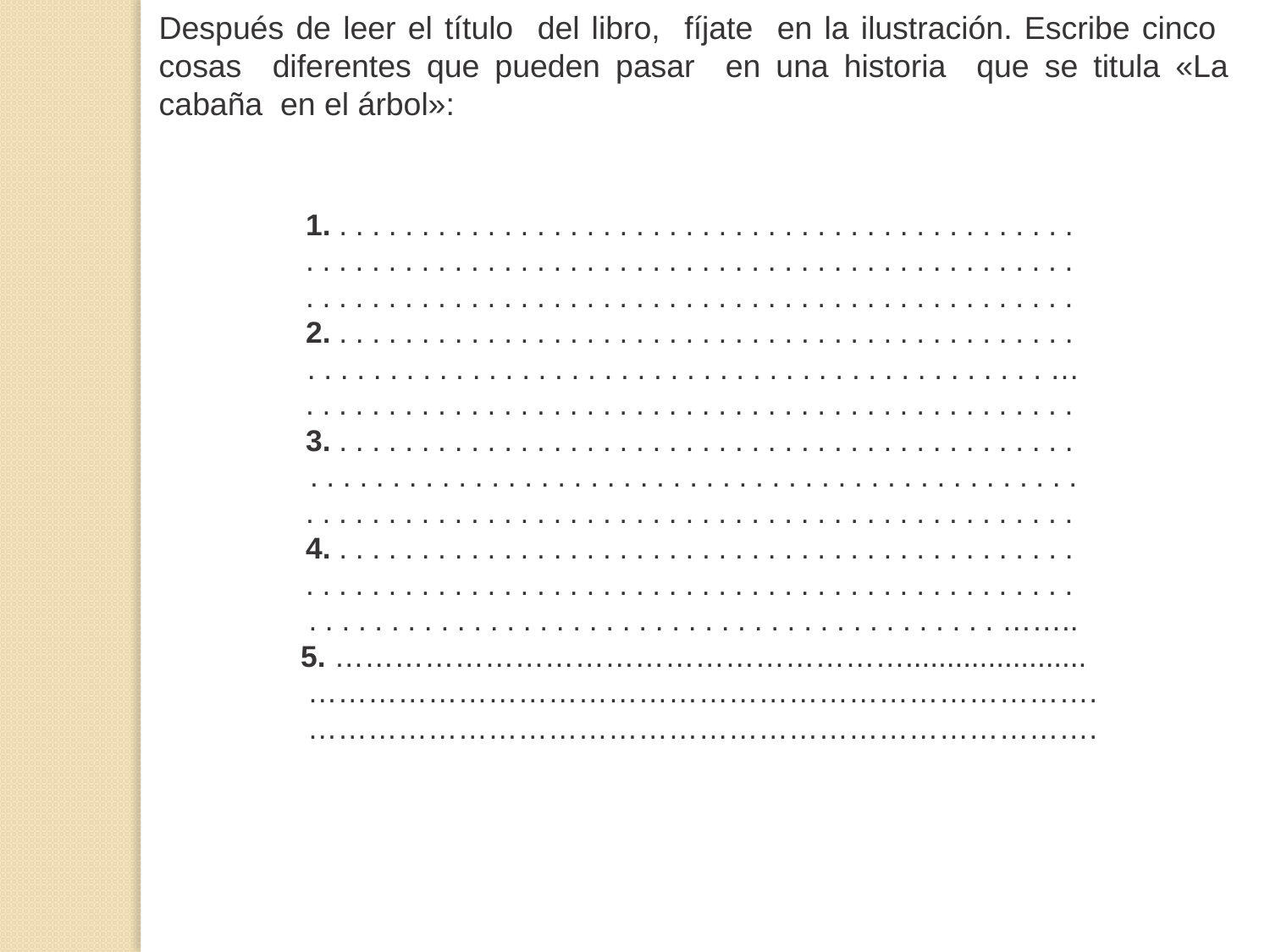

Después de leer el título  del libro,  fíjate  en la ilustración. Escribe cinco  cosas  diferentes que pueden pasar  en una historia  que se titula «La cabaña  en el árbol»:

1. . . . . . . . . . . . . . . . . . . . . . . . . . . . . . . . . . . . . . . . . . . . . .
. . . . . . . . . . . . . . . . . . . . . . . . . . . . . . . . . . . . . . . . . . . . . . .
. . . . . . . . . . . . . . . . . . . . . . . . . . . . . . . . . . . . . . . . . . . . . . .
2. . . . . . . . . . . . . . . . . . . . . . . . . . . . . . . . . . . . . . . . . . . . . .
. . . . . . . . . . . . . . . . . . . . . . . . . . . . . . . . . . . . . . . . . . . . . …
. . . . . . . . . . . . . . . . . . . . . . . . . . . . . . . . . . . . . . . . . . . . . . .
3. . . . . . . . . . . . . . . . . . . . . . . . . . . . . . . . . . . . . . . . . . . . . .
. . . . . . . . . . . . . . . . . . . . . . . . . . . . . . . . . . . . . . . . . . . . . . .
. . . . . . . . . . . . . . . . . . . . . . . . . . . . . . . . . . . . . . . . . . . . . . .
4. . . . . . . . . . . . . . . . . . . . . . . . . . . . . . . . . . . . . . . . . . . . . .
. . . . . . . . . . . . . . . . . . . . . . . . . . . . . . . . . . . . . . . . . . . . . . .
. . . . . . . . . . . . . . . . . . . . . . . . . . . . . . . . . . . . . . . . . . ……..
5. …………………………………………………......................
                  …………………………………………………………………….
                  …………………………………………………………………….